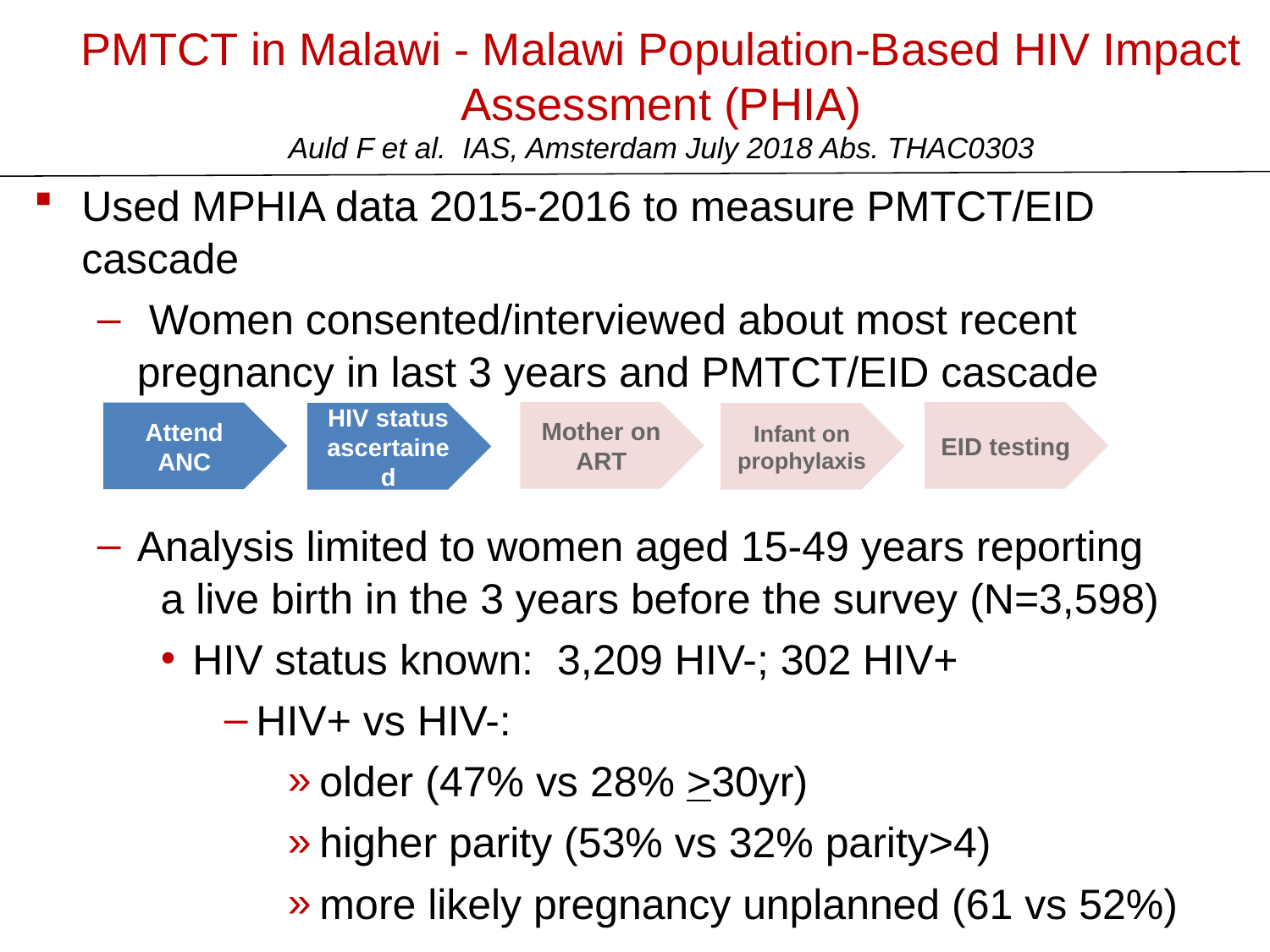

# PMTCT in Malawi - Malawi Population-Based HIV Impact Assessment (PHIA) Auld F et al.  IAS, Amsterdam July 2018 Abs. THAC0303
Used MPHIA data 2015-2016 to measure PMTCT/EID cascade
 Women consented/interviewed about most recent pregnancy in last 3 years and PMTCT/EID cascade

Mother on ART
EID testing
Attend ANC
Infant on prophylaxis
HIV status ascertained
Analysis limited to women aged 15-49 years reporting         a live birth in the 3 years before the survey (N=3,598)
HIV status known:  3,209 HIV-; 302 HIV+
HIV+ vs HIV-:
older (47% vs 28% >30yr)
higher parity (53% vs 32% parity>4)
more likely pregnancy unplanned (61 vs 52%)